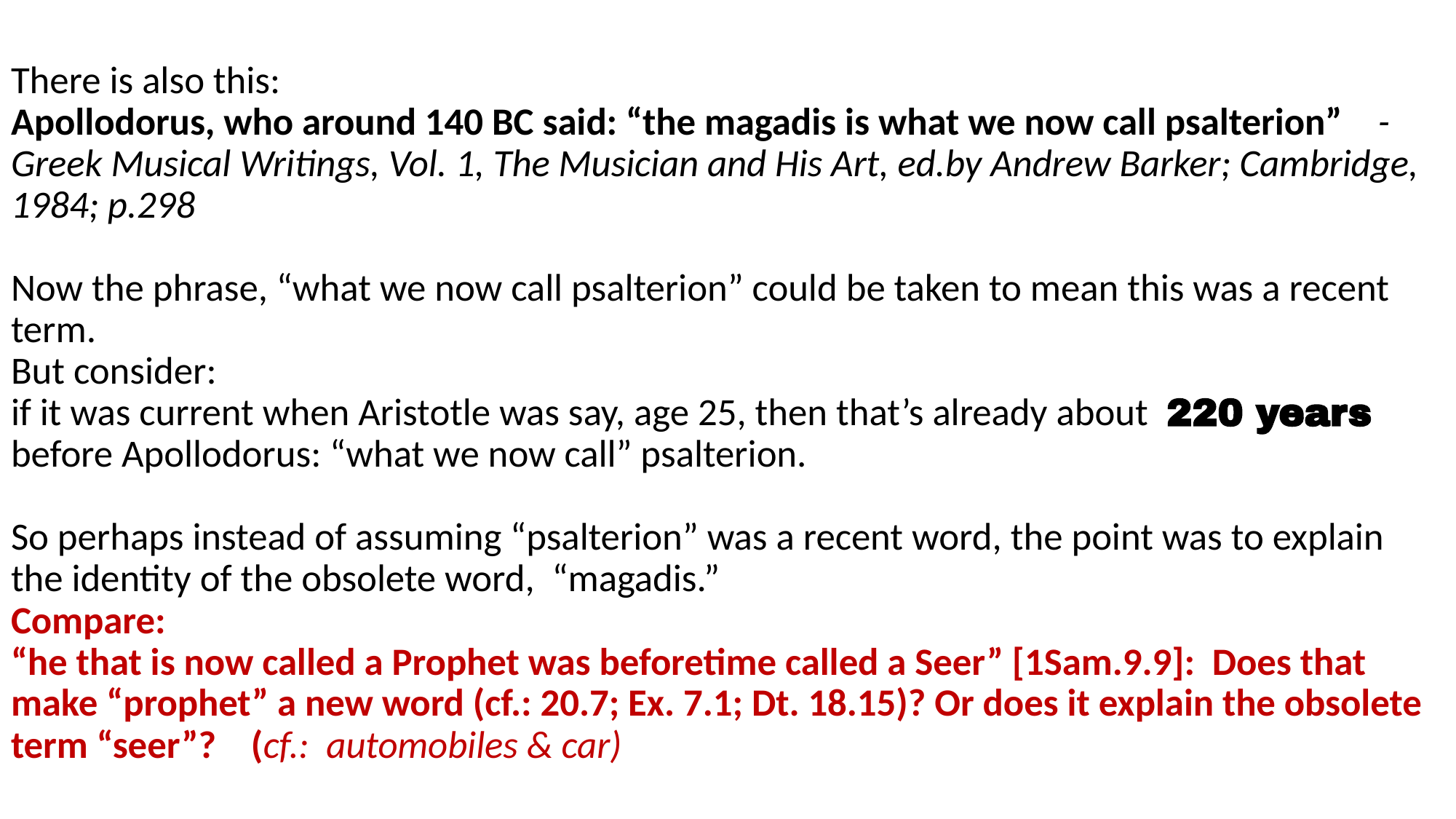

# There is also this: Apollodorus, who around 140 BC said: “the magadis is what we now call psalterion”    -Greek Musical Writings, Vol. 1, The Musician and His Art, ed.by Andrew Barker; Cambridge, 1984; p.298 Now the phrase, “what we now call psalterion” could be taken to mean this was a recent term. But consider: if it was current when Aristotle was say, age 25, then that’s already about  220 years before Apollodorus: “what we now call” psalterion. So perhaps instead of assuming “psalterion” was a recent word, the point was to explain the identity of the obsolete word,  “magadis.” Compare: “he that is now called a Prophet was beforetime called a Seer” [1Sam.9.9]:  Does that make “prophet” a new word (cf.: 20.7; Ex. 7.1; Dt. 18.15)? Or does it explain the obsolete term “seer”?    (cf.:  automobiles & car)